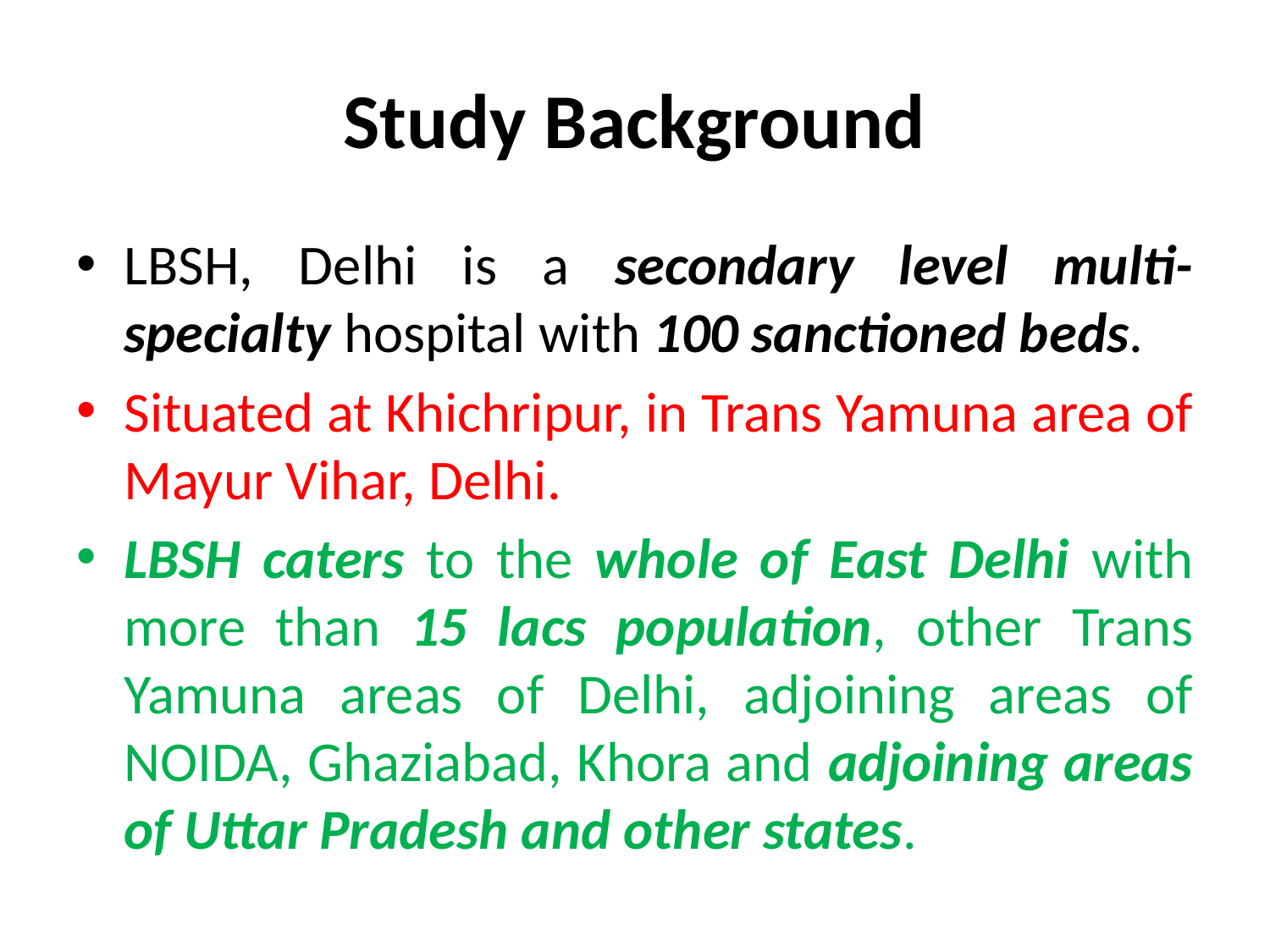

# Study Background
LBSH, Delhi is a secondary level multi-specialty hospital with 100 sanctioned beds.
Situated at Khichripur, in Trans Yamuna area of Mayur Vihar, Delhi.
LBSH caters to the whole of East Delhi with more than 15 lacs population, other Trans Yamuna areas of Delhi, adjoining areas of NOIDA, Ghaziabad, Khora and adjoining areas of Uttar Pradesh and other states.